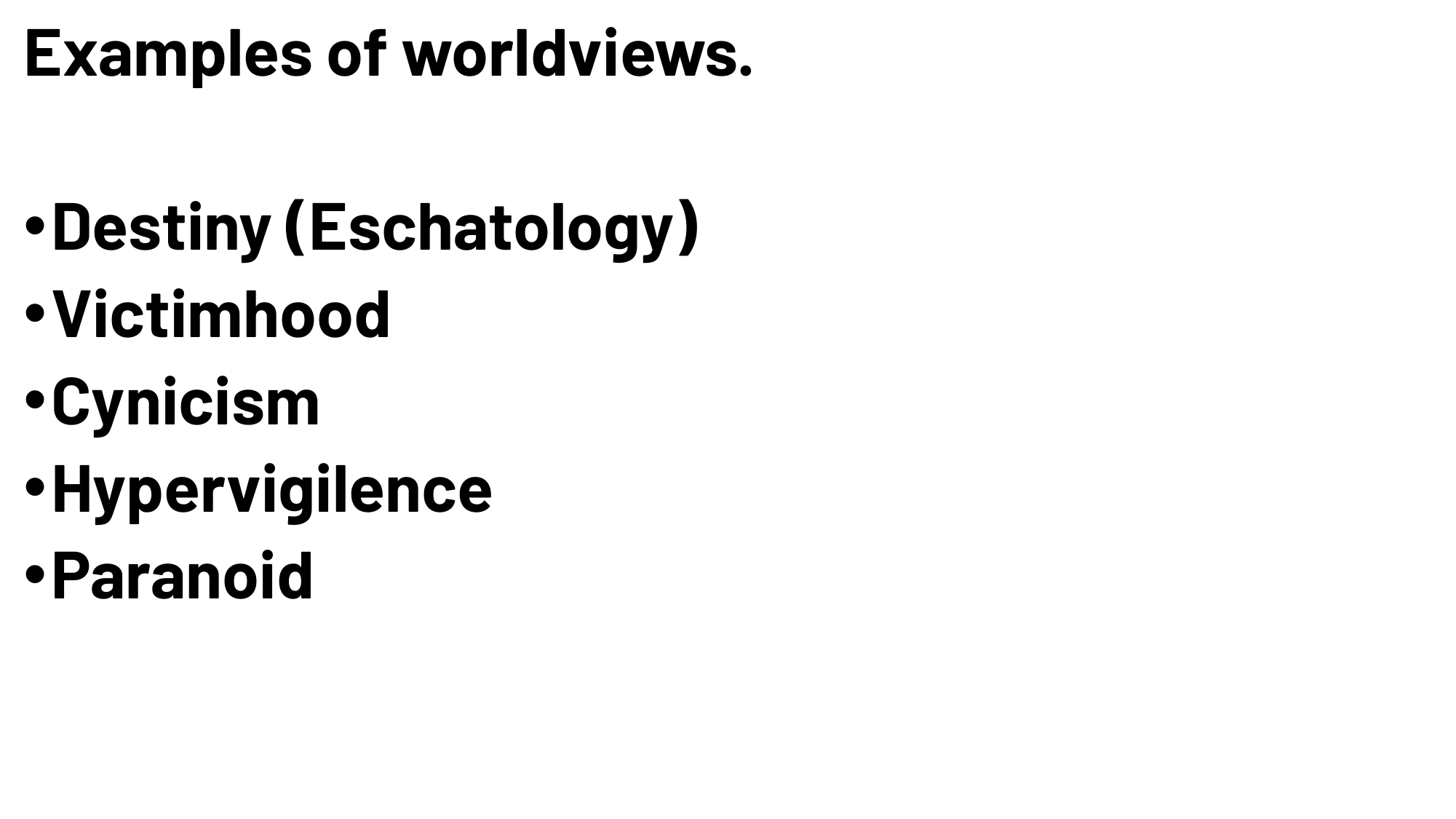

Examples of worldviews.

Destiny (Eschatology)
Victimhood
Cynicism
Hypervigilence
Paranoid